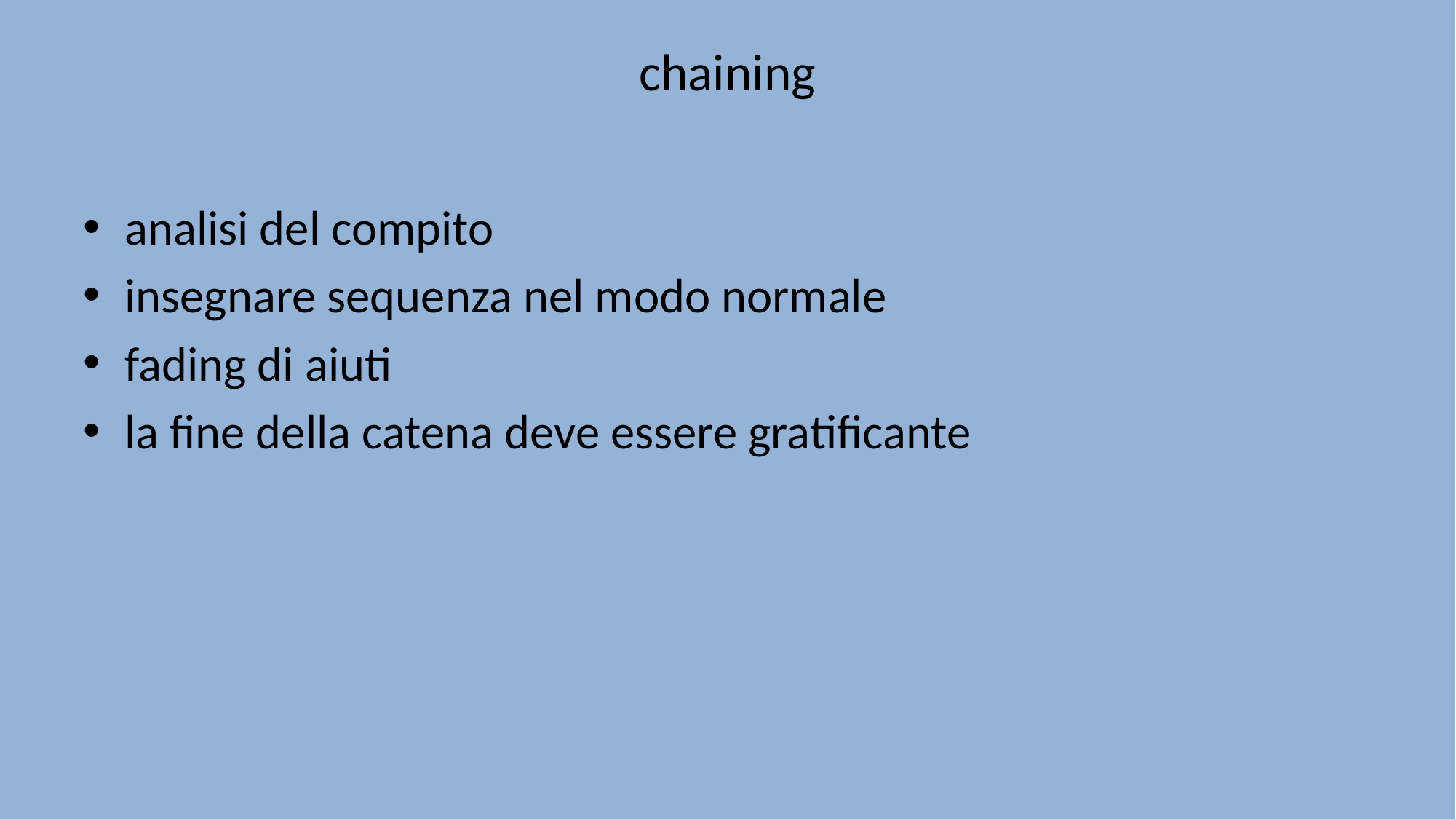

# chaining
analisi del compito
insegnare sequenza nel modo normale
fading di aiuti
la fine della catena deve essere gratificante